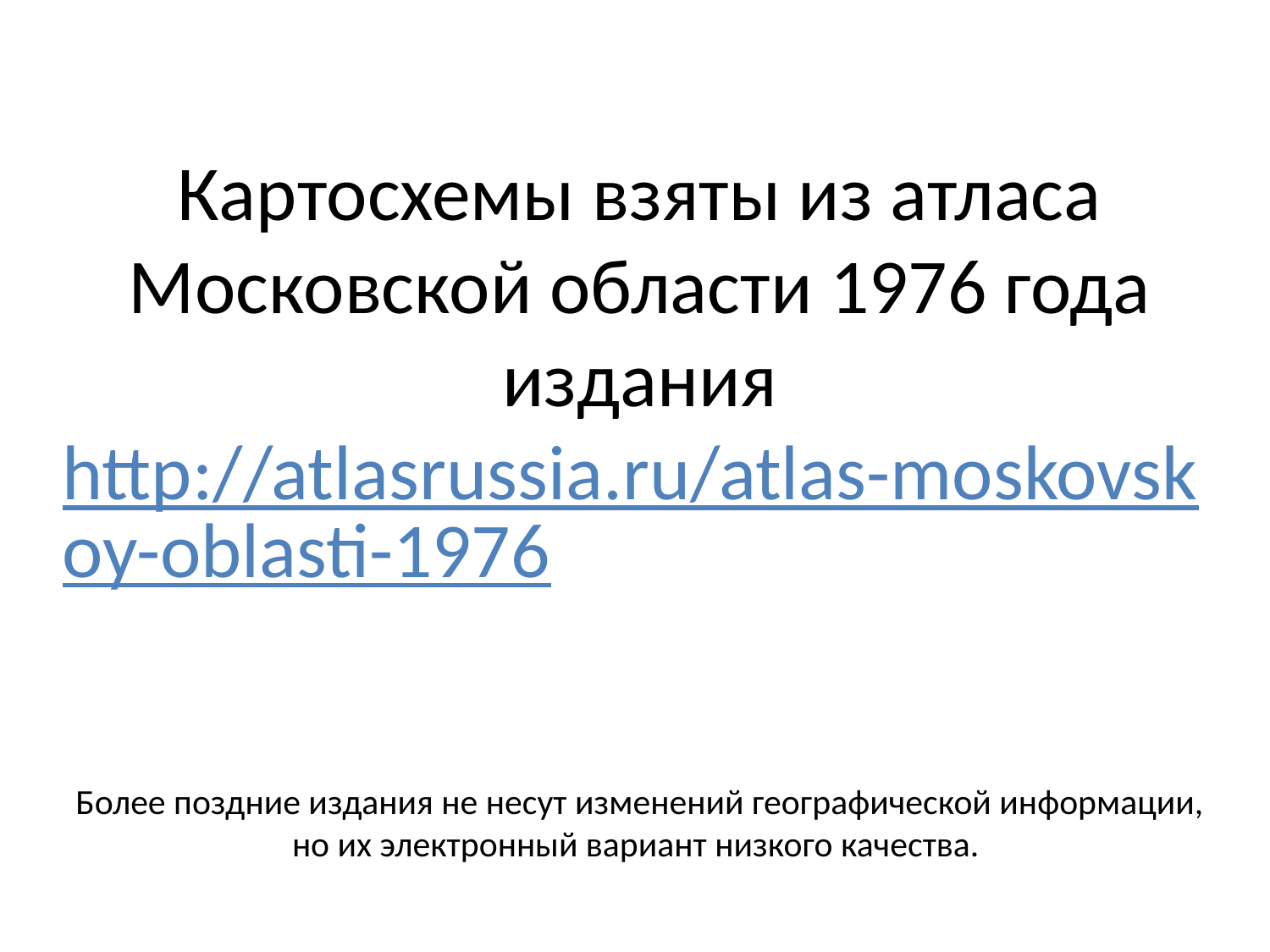

# Картосхемы взяты из атласа Московской области 1976 года издания http://atlasrussia.ru/atlas-moskovskoy-oblasti-1976 Более поздние издания не несут изменений географической информации, но их электронный вариант низкого качества.